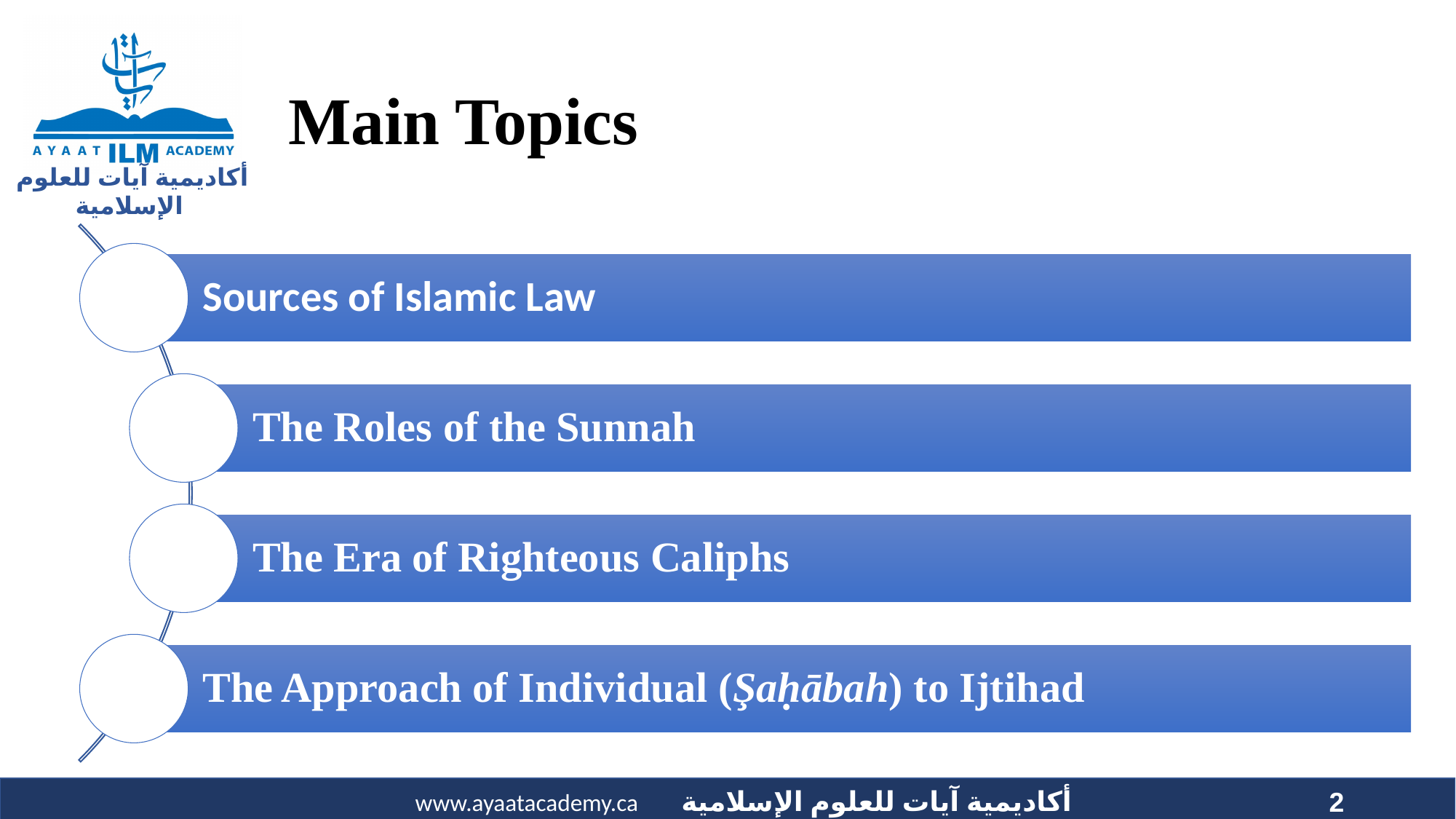

# Main Topics
Sources of Islamic Law
The Roles of the Sunnah
The Era of Righteous Caliphs
The Approach of Individual (Şaḥābah) to Ijtihad
2